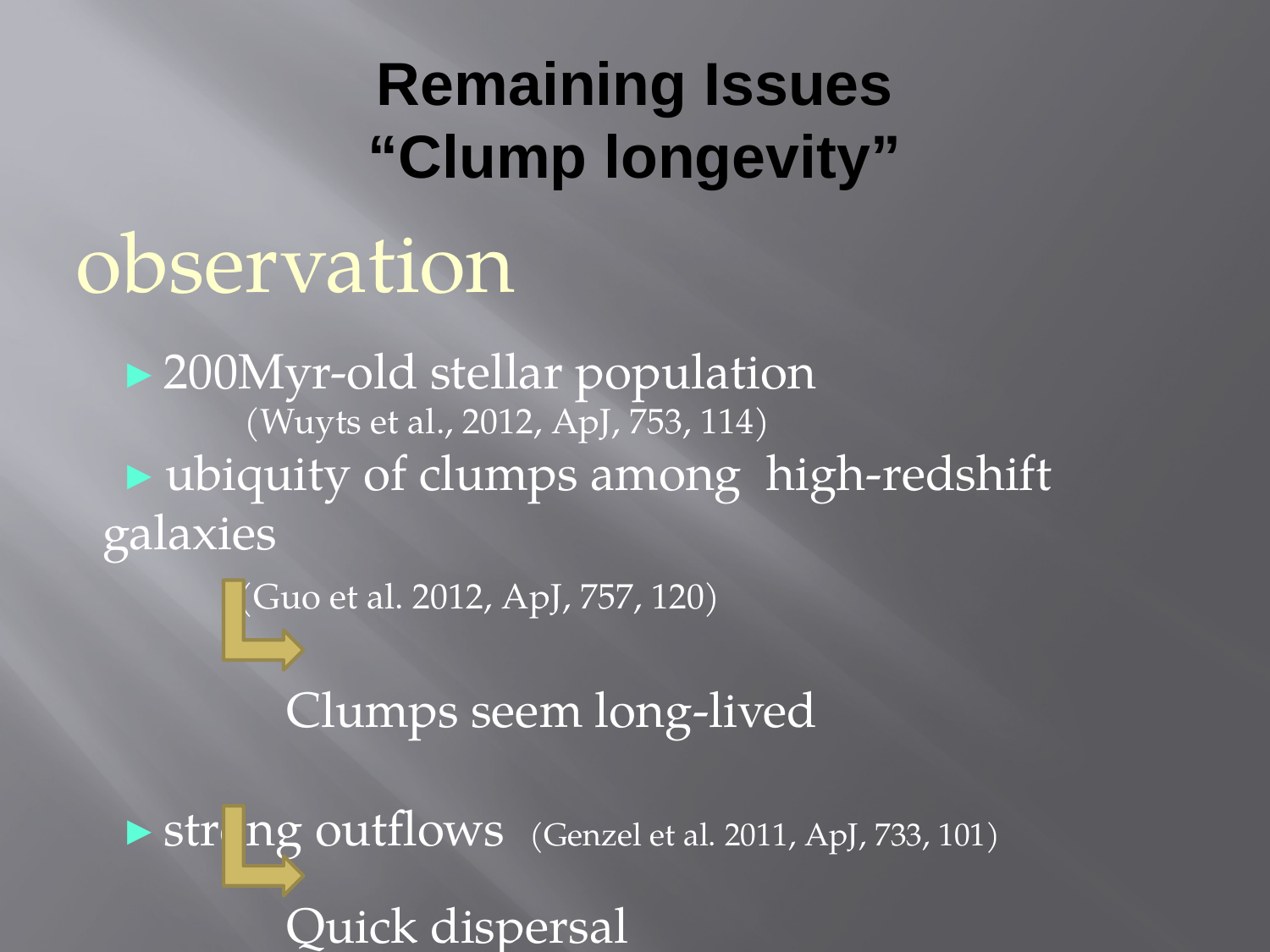

# Remaining Issues “Clump longevity”
observation

  ▸ 200Myr-old stellar population
                (Wuyts et al., 2012, ApJ, 753, 114)
  ▸ ubiquity of clumps among  high-redshift galaxies
           (Guo et al. 2012, ApJ, 757, 120)

               Clumps seem long-lived

  ▸ strong outflows  (Genzel et al. 2011, ApJ, 733, 101)

               Quick dispersal